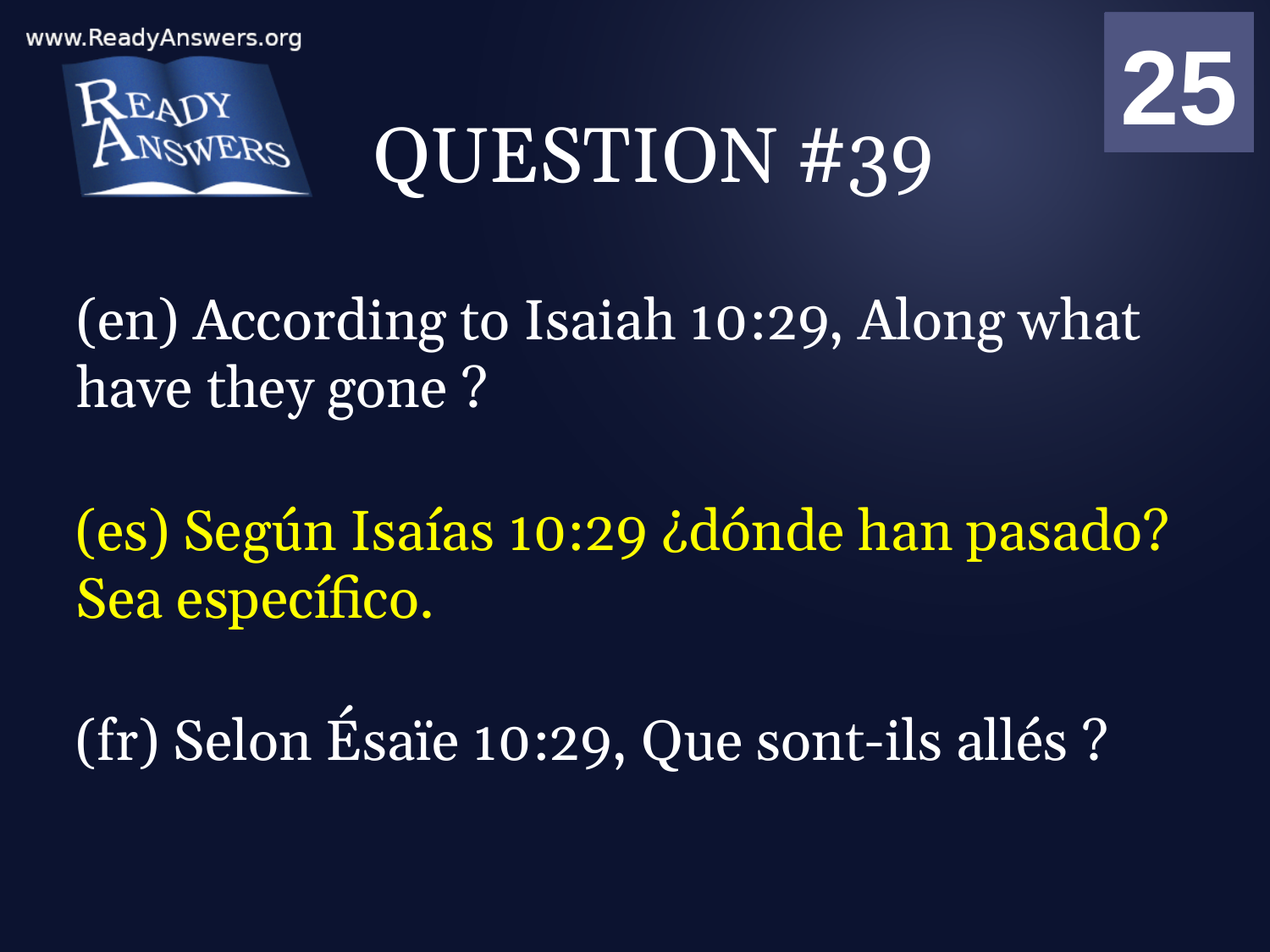

01
02
03
04
05
06
07
08
09
10
11
12
13
14
15
16
17
18
19
20
21
22
23
24
25
00
# QUESTION #39
(en) According to Isaiah 10:29, Along what have they gone ?
(es) Según Isaías 10:29 ¿dónde han pasado? Sea específico.
(fr) Selon Ésaïe 10:29, Que sont-ils allés ?